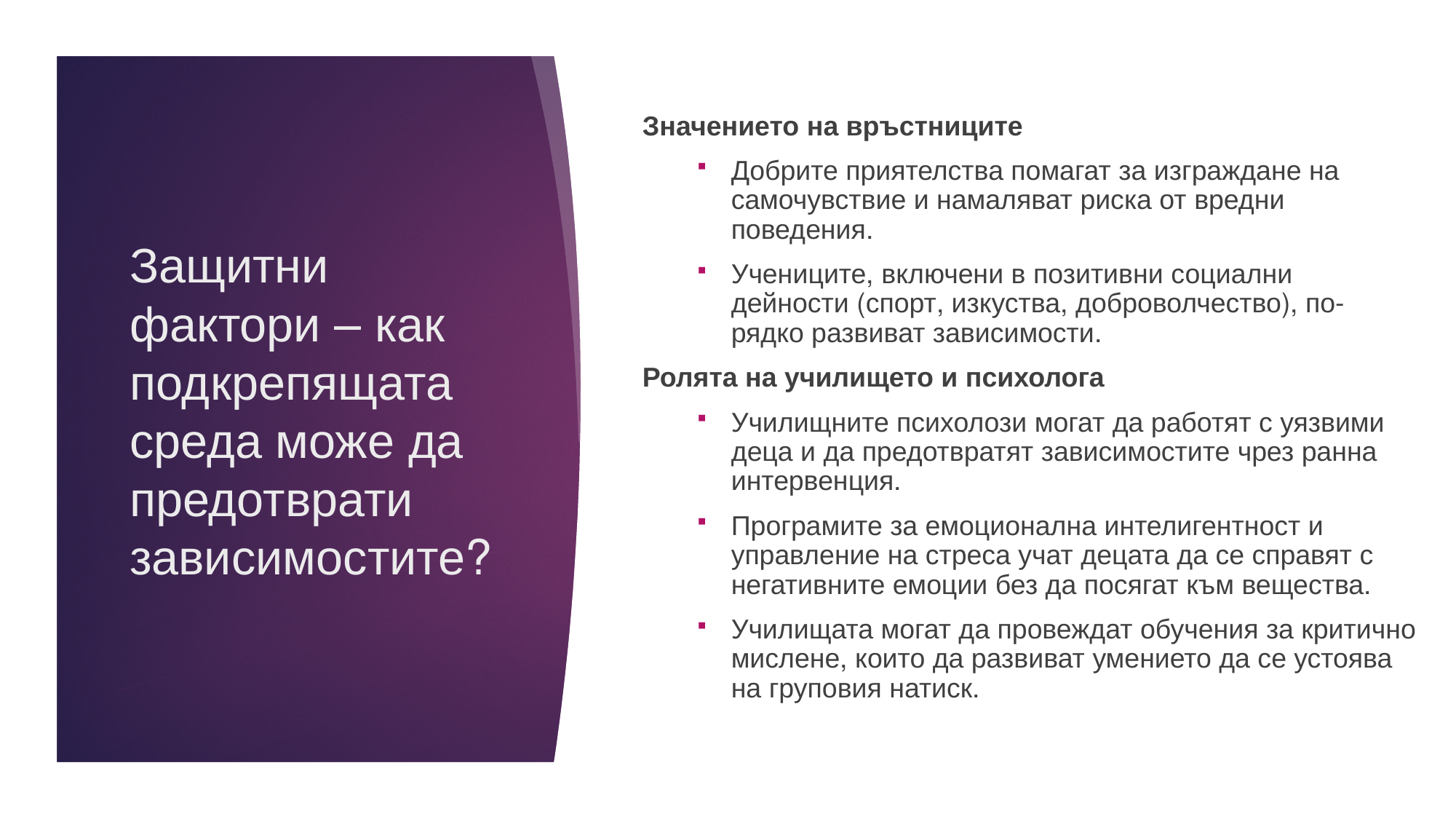

Значението на връстниците
Добрите приятелства помагат за изграждане на самочувствие и намаляват риска от вредни поведения.
Учениците, включени в позитивни социални дейности (спорт, изкуства, доброволчество), по-рядко развиват зависимости.
Ролята на училището и психолога
Училищните психолози могат да работят с уязвими деца и да предотвратят зависимостите чрез ранна интервенция.
Програмите за емоционална интелигентност и управление на стреса учат децата да се справят с негативните емоции без да посягат към вещества.
Училищата могат да провеждат обучения за критично мислене, които да развиват умението да се устоява на груповия натиск.
# Защитни фактори – как подкрепящата среда може да предотврати зависимостите?